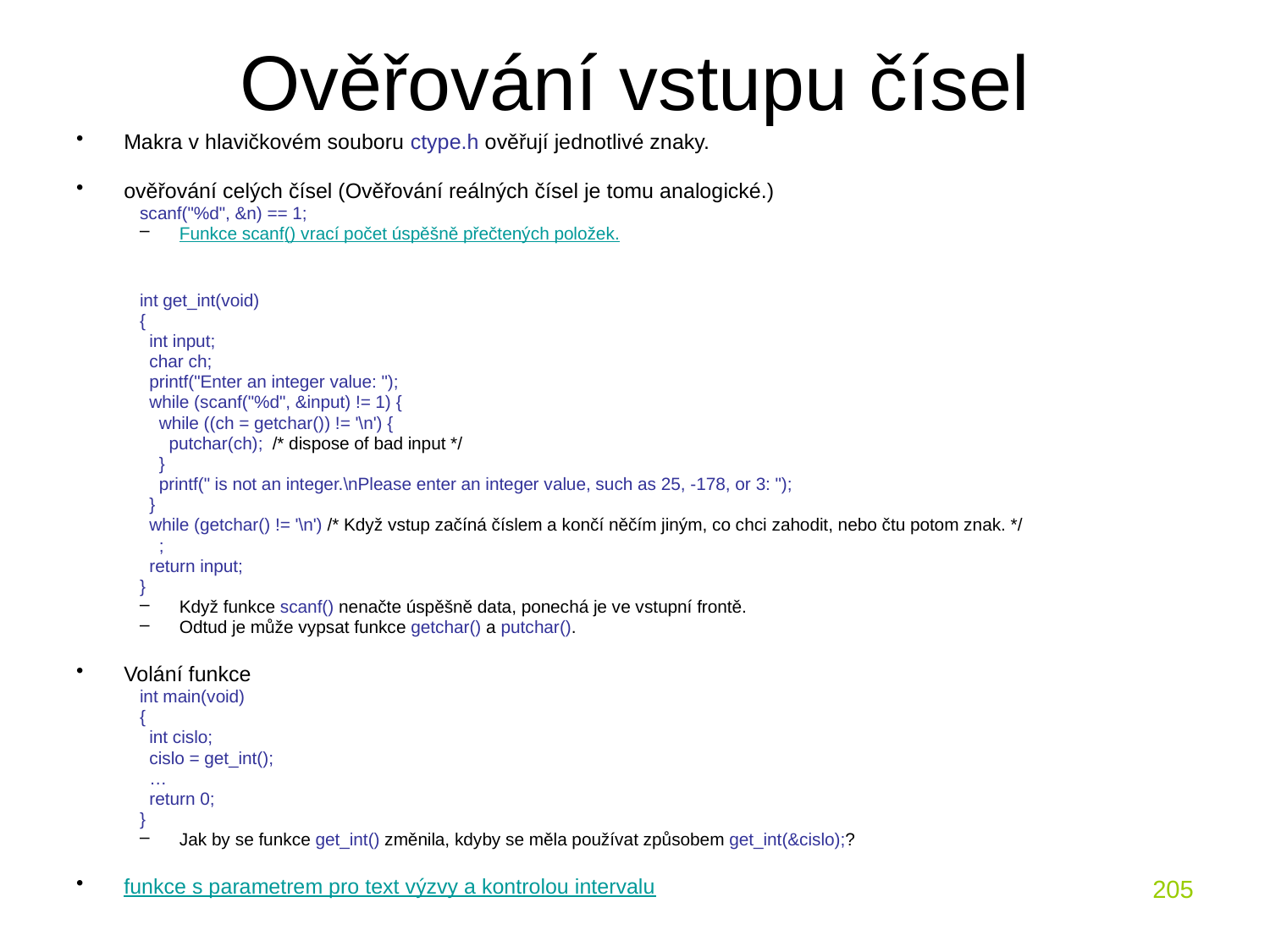

# Ověřování vstupu čísel
Makra v hlavičkovém souboru ctype.h ověřují jednotlivé znaky.

ověřování celých čísel (Ověřování reálných čísel je tomu analogické.)
scanf("%d", &n) == 1;
Funkce scanf() vrací počet úspěšně přečtených položek.

int get_int(void)
{
  int input;
  char ch;
  printf("Enter an integer value: ");
  while (scanf("%d", &input) != 1) {
    while ((ch = getchar()) != '\n') {
      putchar(ch);  /* dispose of bad input */
    }
    printf(" is not an integer.\nPlease enter an integer value, such as 25, -178, or 3: ");
  }
  while (getchar() != '\n') /* Když vstup začíná číslem a končí něčím jiným, co chci zahodit, nebo čtu potom znak. */
    ;
  return input;
}
Když funkce scanf() nenačte úspěšně data, ponechá je ve vstupní frontě.
Odtud je může vypsat funkce getchar() a putchar().

Volání funkce
int main(void)
{
  int cislo;
  cislo = get_int();
  …
  return 0;
}
Jak by se funkce get_int() změnila, kdyby se měla používat způsobem get_int(&cislo);?

funkce s parametrem pro text výzvy a kontrolou intervalu
205